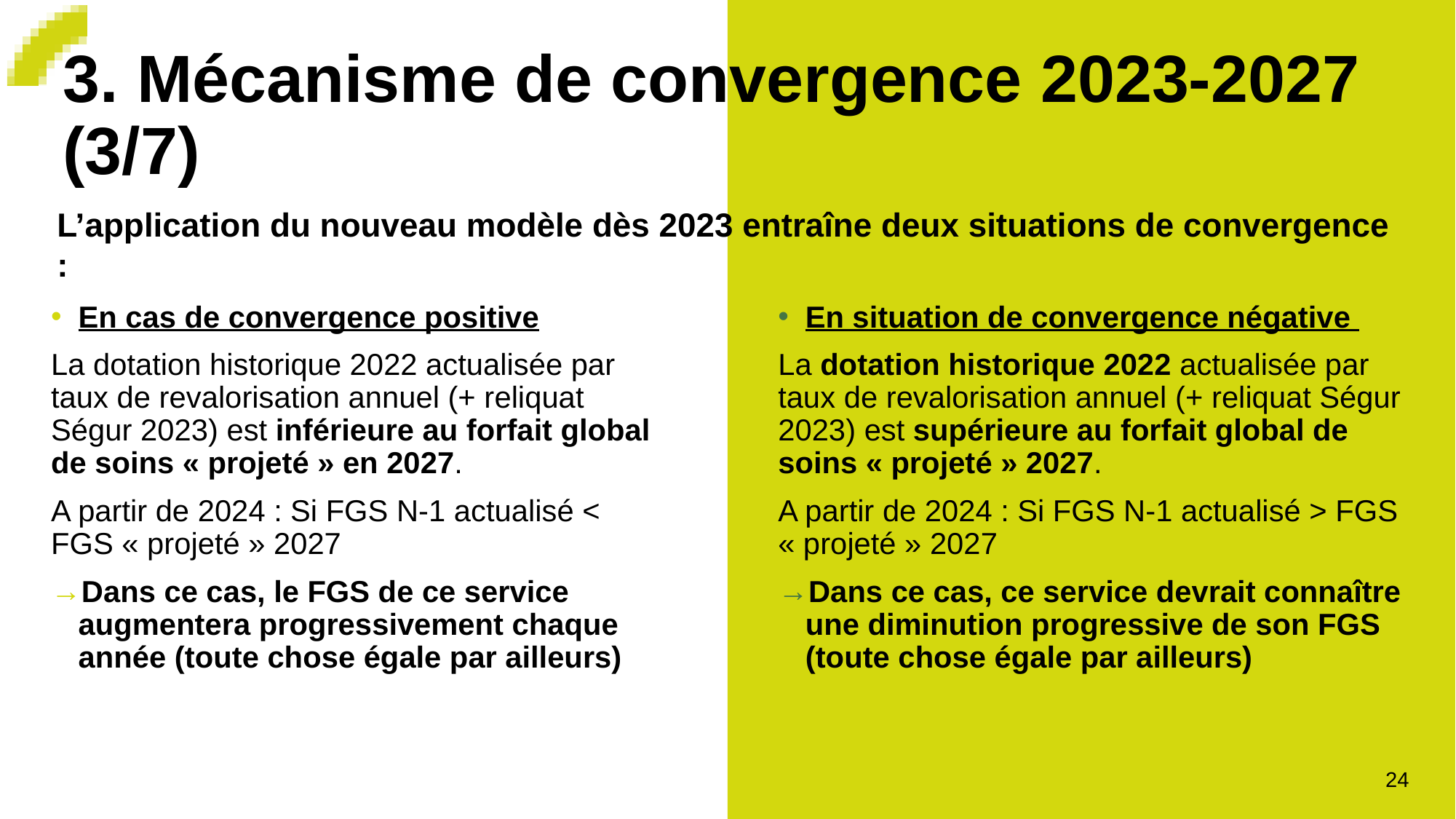

# 3. Mécanisme de convergence 2023-2027 (3/7)
L’application du nouveau modèle dès 2023 entraîne deux situations de convergence :

En cas de convergence positive
La dotation historique 2022 actualisée par taux de revalorisation annuel (+ reliquat Ségur 2023) est inférieure au forfait global de soins « projeté » en 2027.
A partir de 2024 : Si FGS N-1 actualisé < FGS « projeté » 2027
Dans ce cas, le FGS de ce service augmentera progressivement chaque année (toute chose égale par ailleurs)

En situation de convergence négative
La dotation historique 2022 actualisée par taux de revalorisation annuel (+ reliquat Ségur 2023) est supérieure au forfait global de soins « projeté » 2027.
A partir de 2024 : Si FGS N-1 actualisé > FGS « projeté » 2027
Dans ce cas, ce service devrait connaître une diminution progressive de son FGS (toute chose égale par ailleurs)